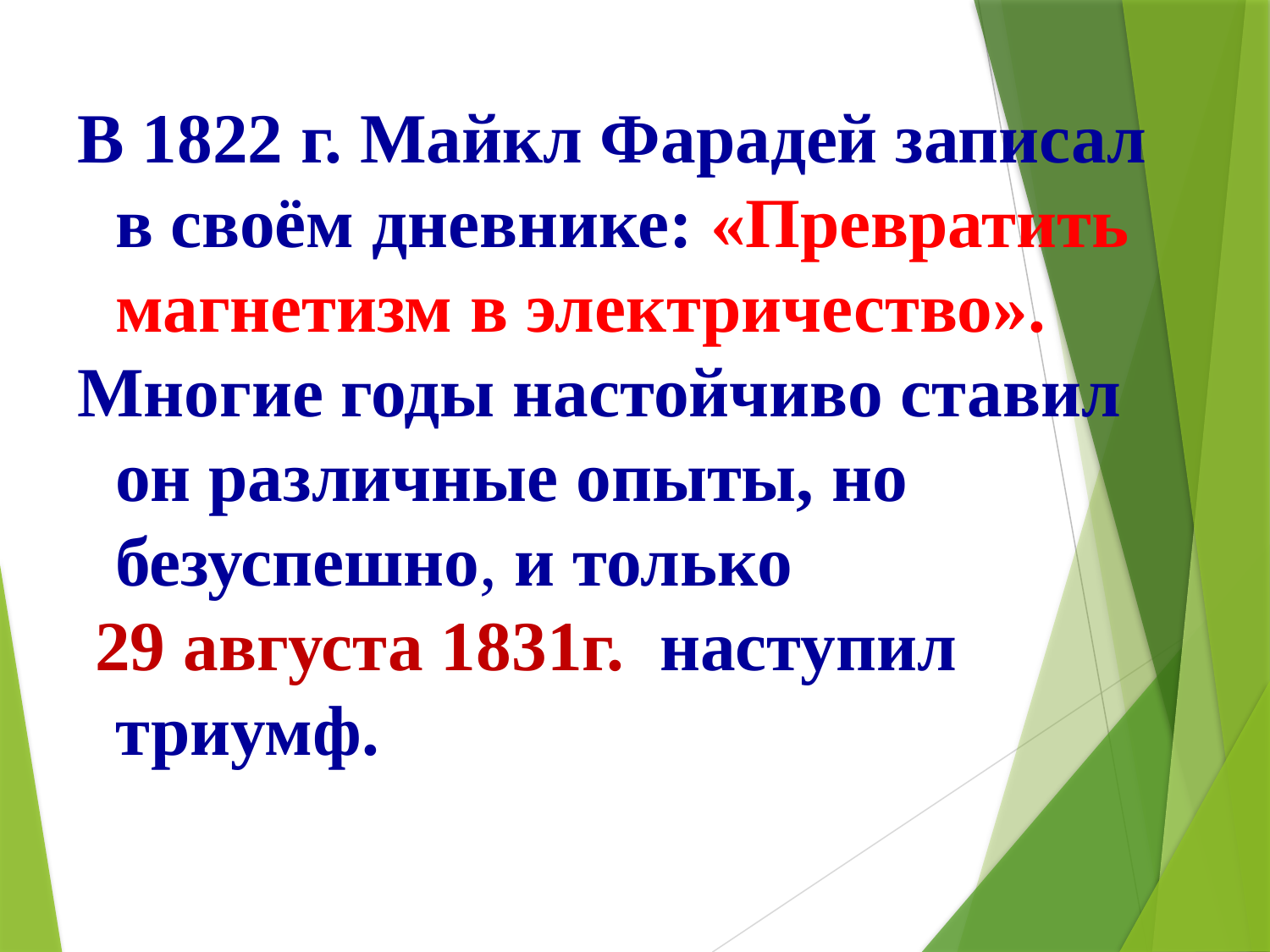

В 1822 г. Майкл Фарадей записал в своём дневнике: «Превратить магнетизм в электричество».
Многие годы настойчиво ставил он различные опыты, но безуспешно, и только
 29 августа 1831г.  наступил триумф.